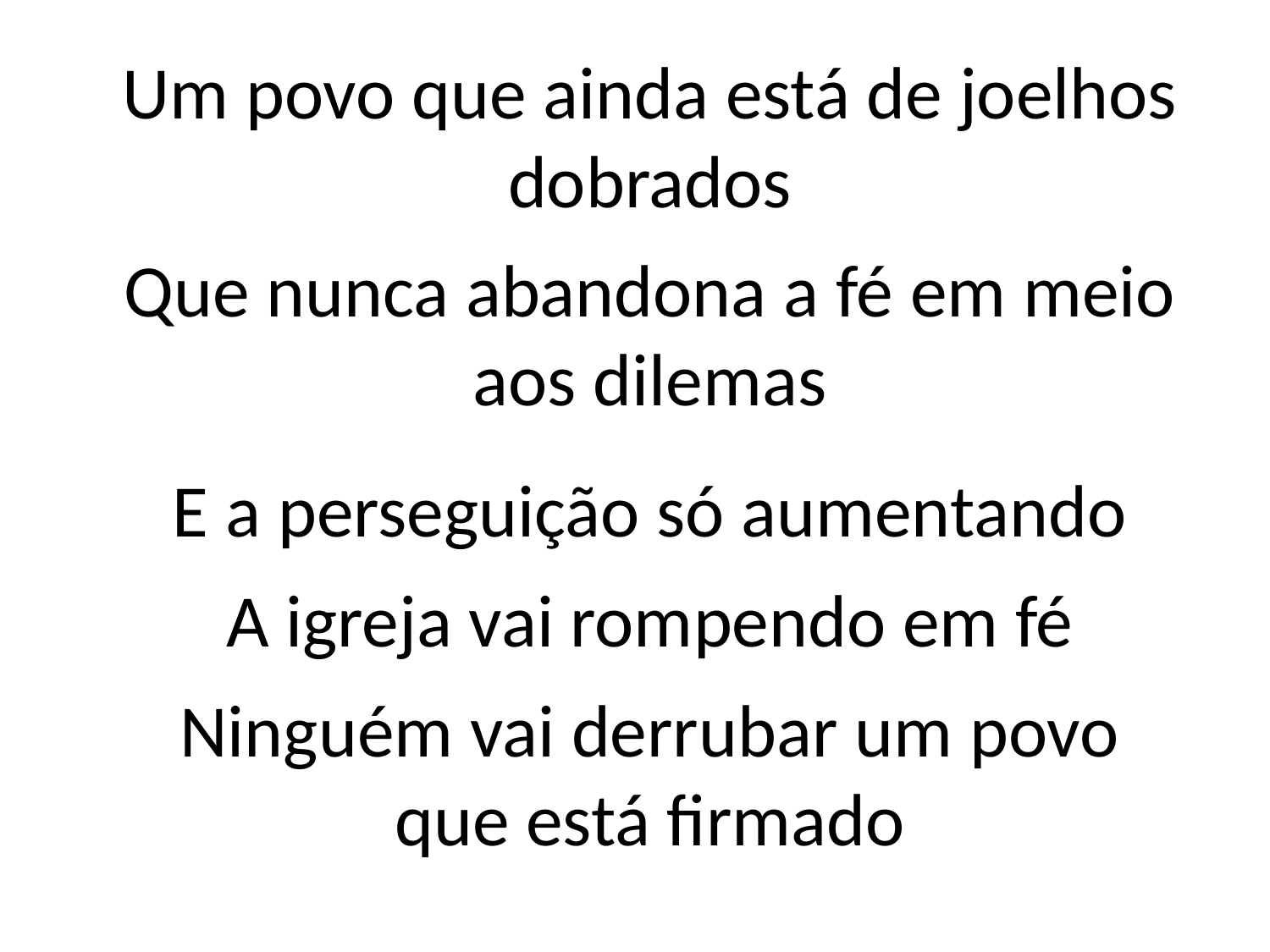

Um povo que ainda está de joelhos
dobrados

Que nunca abandona a fé em meio
aos dilemas

E a perseguição só aumentando

A igreja vai rompendo em fé

Ninguém vai derrubar um povo
que está firmado
#